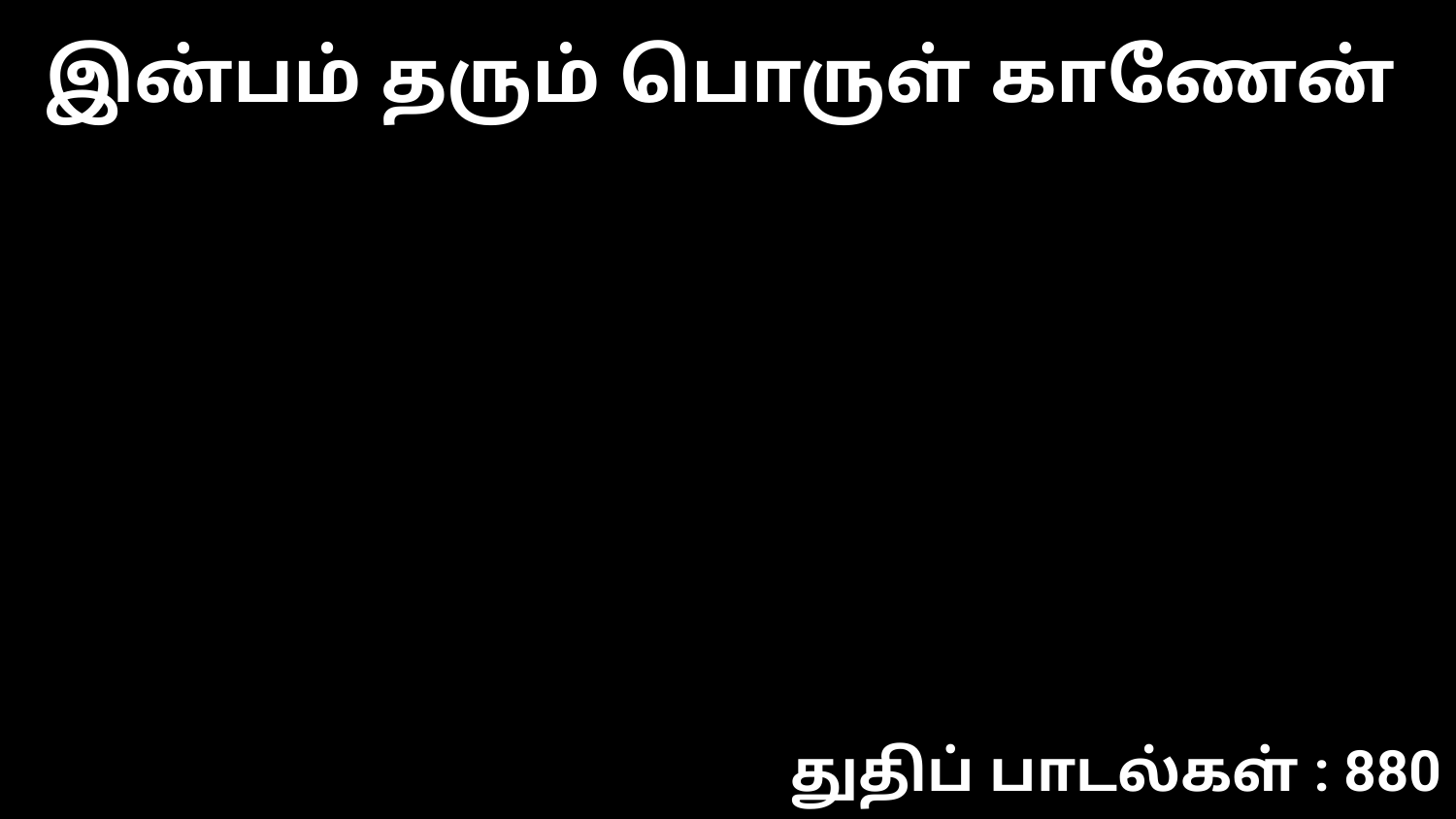

இன்பம் தரும் பொருள் காணேன்
துதிப் பாடல்கள் : 880